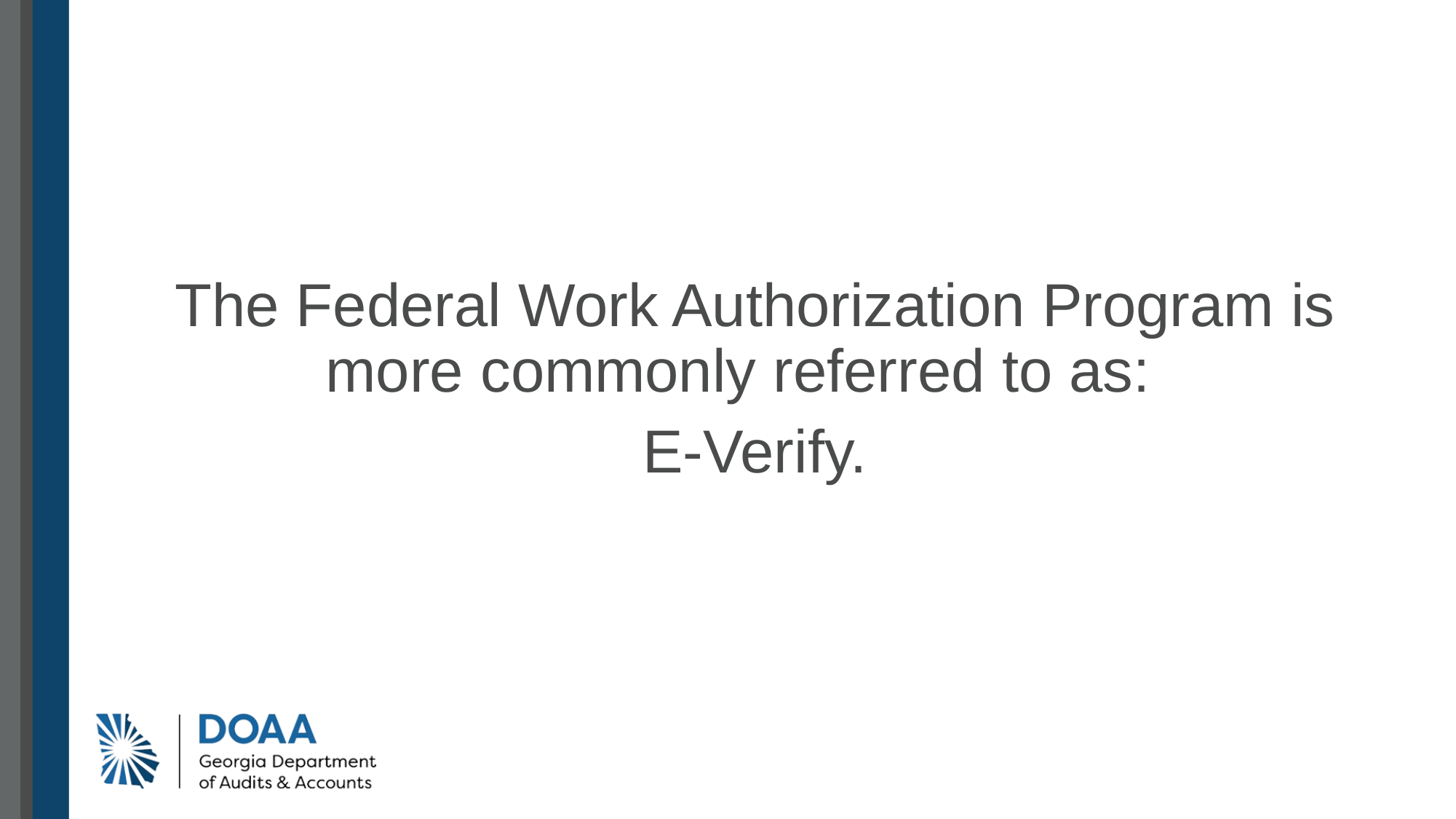

The Federal Work Authorization Program is more commonly referred to as:
E-Verify.